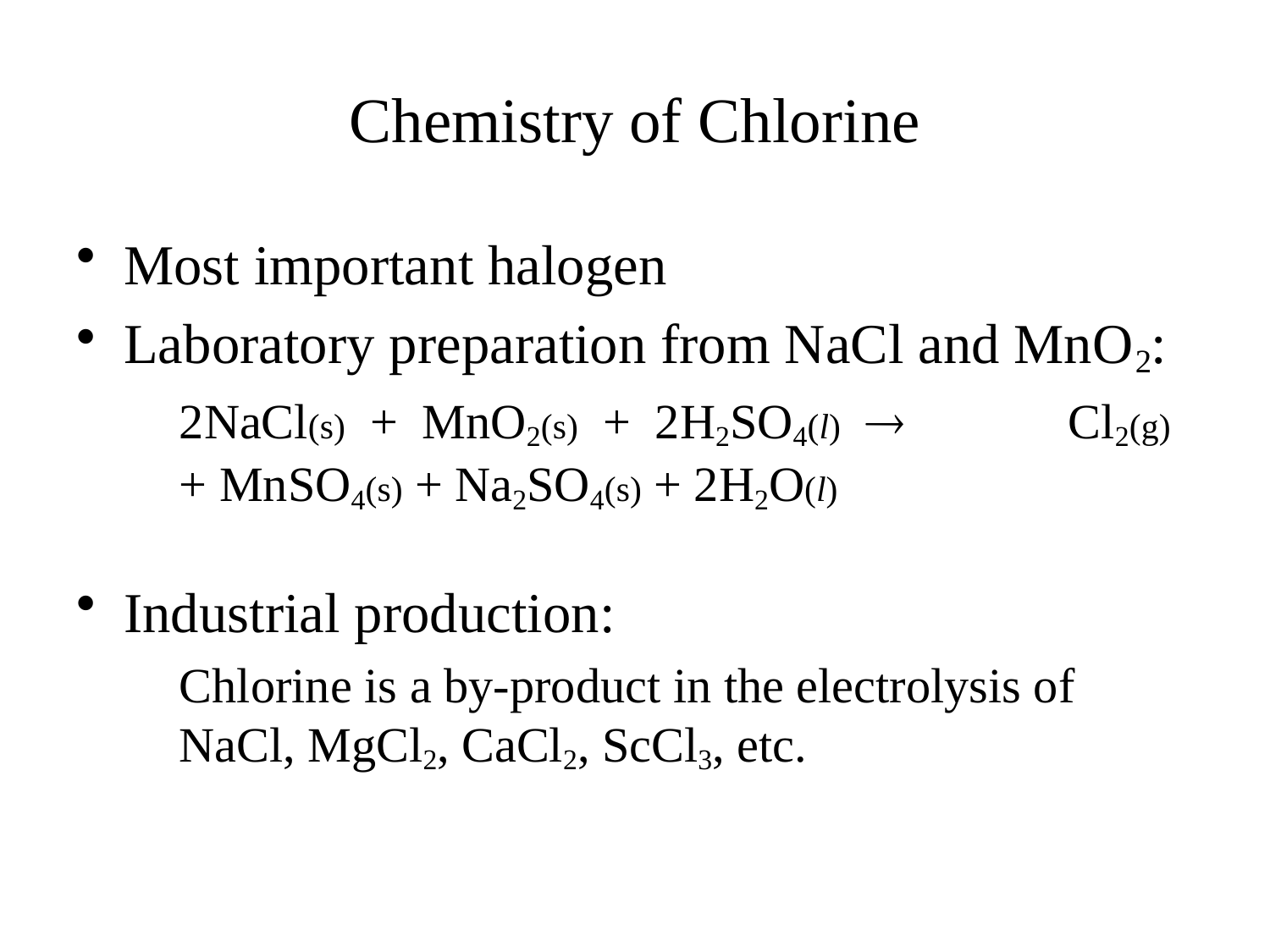

# Chemistry of Chlorine
Most important halogen
Laboratory preparation from NaCl and MnO2:
	2NaCl(s)  +  MnO2(s)  +  2H2SO4(l)  →  		Cl2(g) + MnSO4(s) + Na2SO4(s) + 2H2O(l)

Industrial production:
	Chlorine is a by-product in the electrolysis of NaCl, MgCl2, CaCl2, ScCl3, etc.